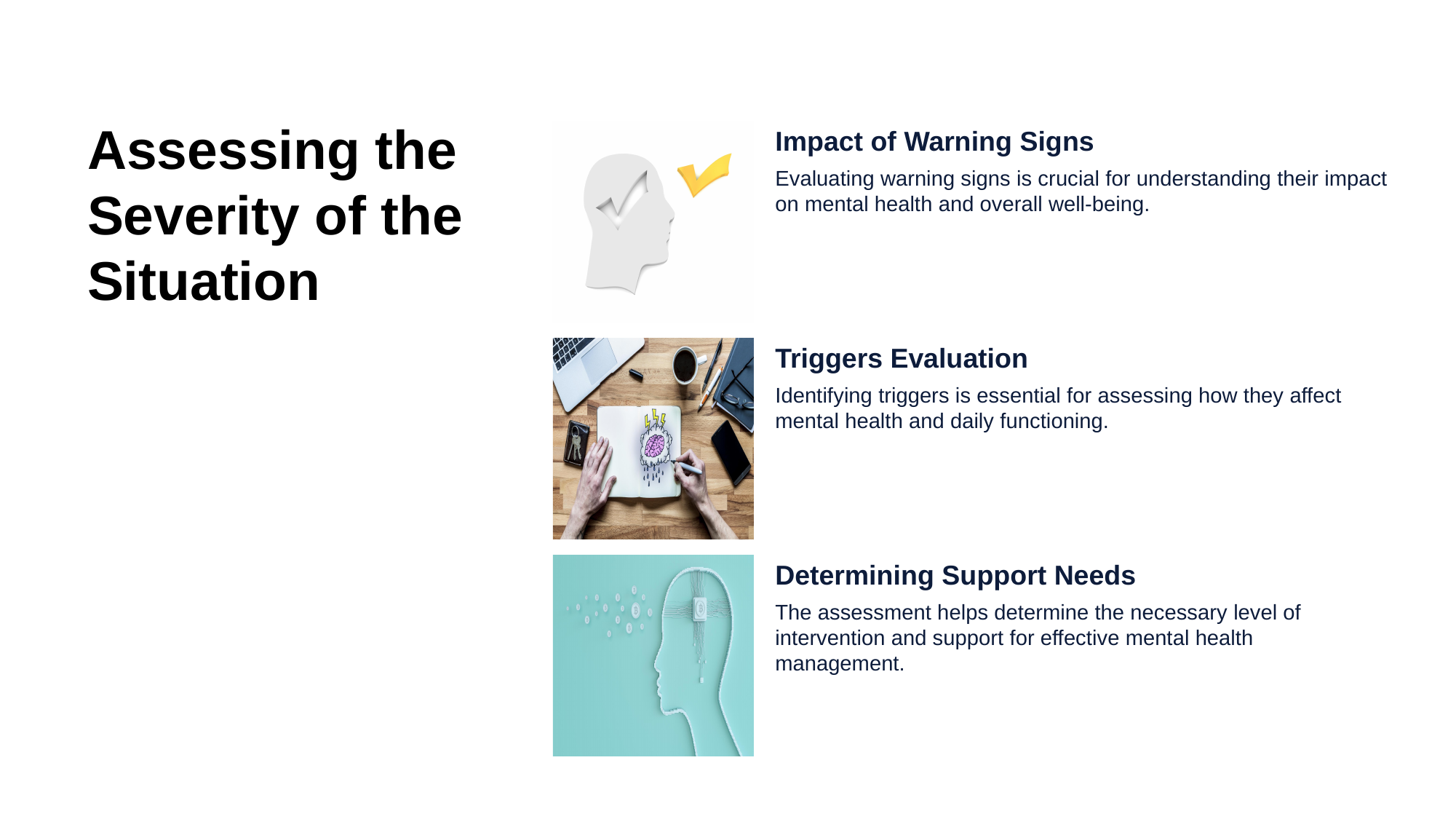

# Assessing the Severity of the Situation
Impact of Warning Signs
Evaluating warning signs is crucial for understanding their impact on mental health and overall well-being.
Triggers Evaluation
Identifying triggers is essential for assessing how they affect mental health and daily functioning.
Determining Support Needs
The assessment helps determine the necessary level of intervention and support for effective mental health management.